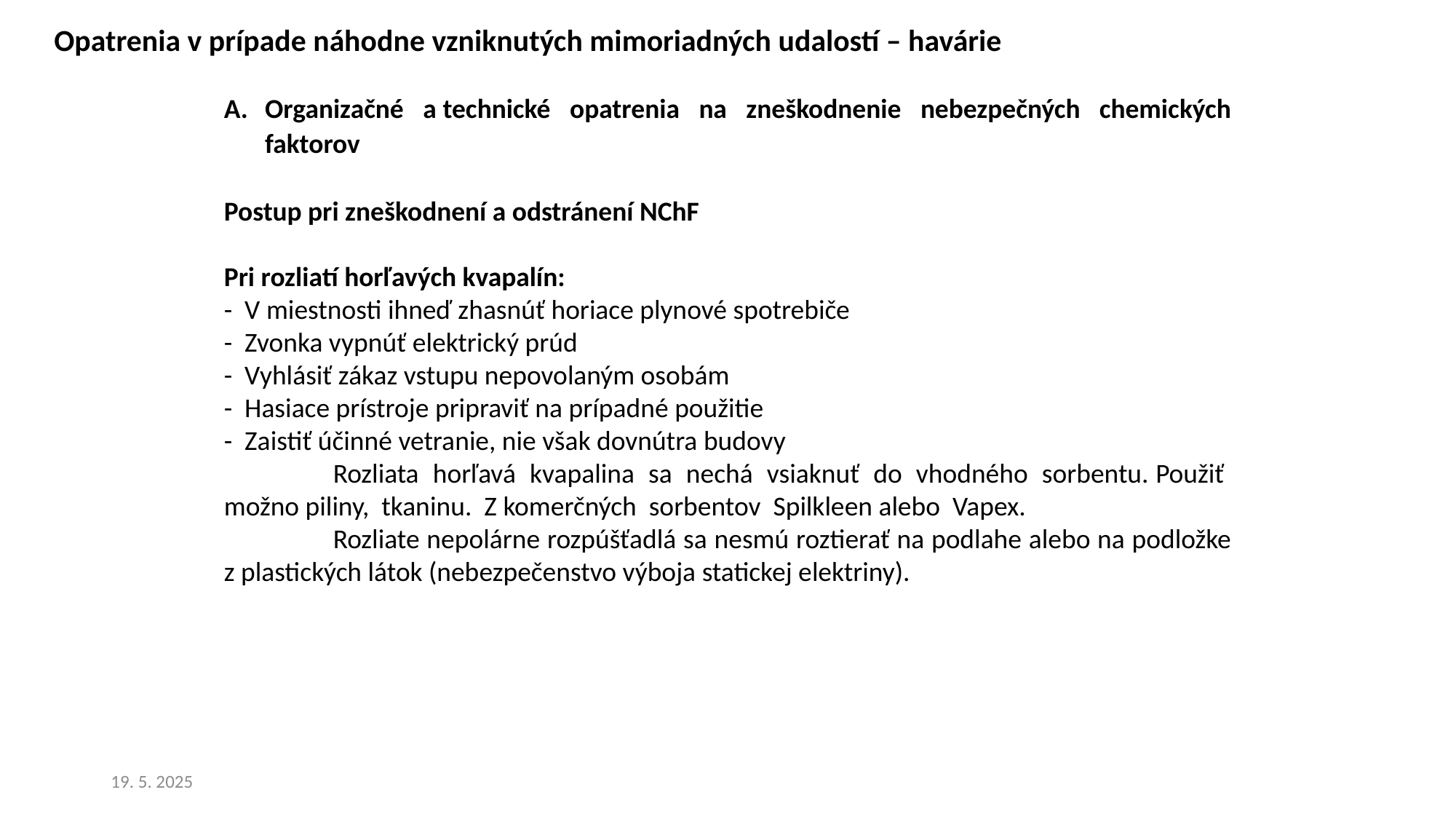

Opatrenia v prípade náhodne vzniknutých mimoriadných udalostí – havárie
Organizačné a technické opatrenia na zneškodnenie nebezpečných chemických faktorov

Postup pri zneškodnení a odstránení NChF

Pri rozliatí horľavých kvapalín:
-  V miestnosti ihneď zhasnúť horiace plynové spotrebiče
-  Zvonka vypnúť elektrický prúd
-  Vyhlásiť zákaz vstupu nepovolaným osobám
-  Hasiace prístroje pripraviť na prípadné použitie
-  Zaistiť účinné vetranie, nie však dovnútra budovy
	Rozliata  horľavá  kvapalina  sa  nechá  vsiaknuť  do  vhodného  sorbentu. Použiť  možno piliny,  tkaninu.  Z komerčných  sorbentov  Spilkleen alebo  Vapex.
	Rozliate nepolárne rozpúšťadlá sa nesmú roztierať na podlahe alebo na podložke z plastických látok (nebezpečenstvo výboja statickej elektriny).
19. 5. 2025